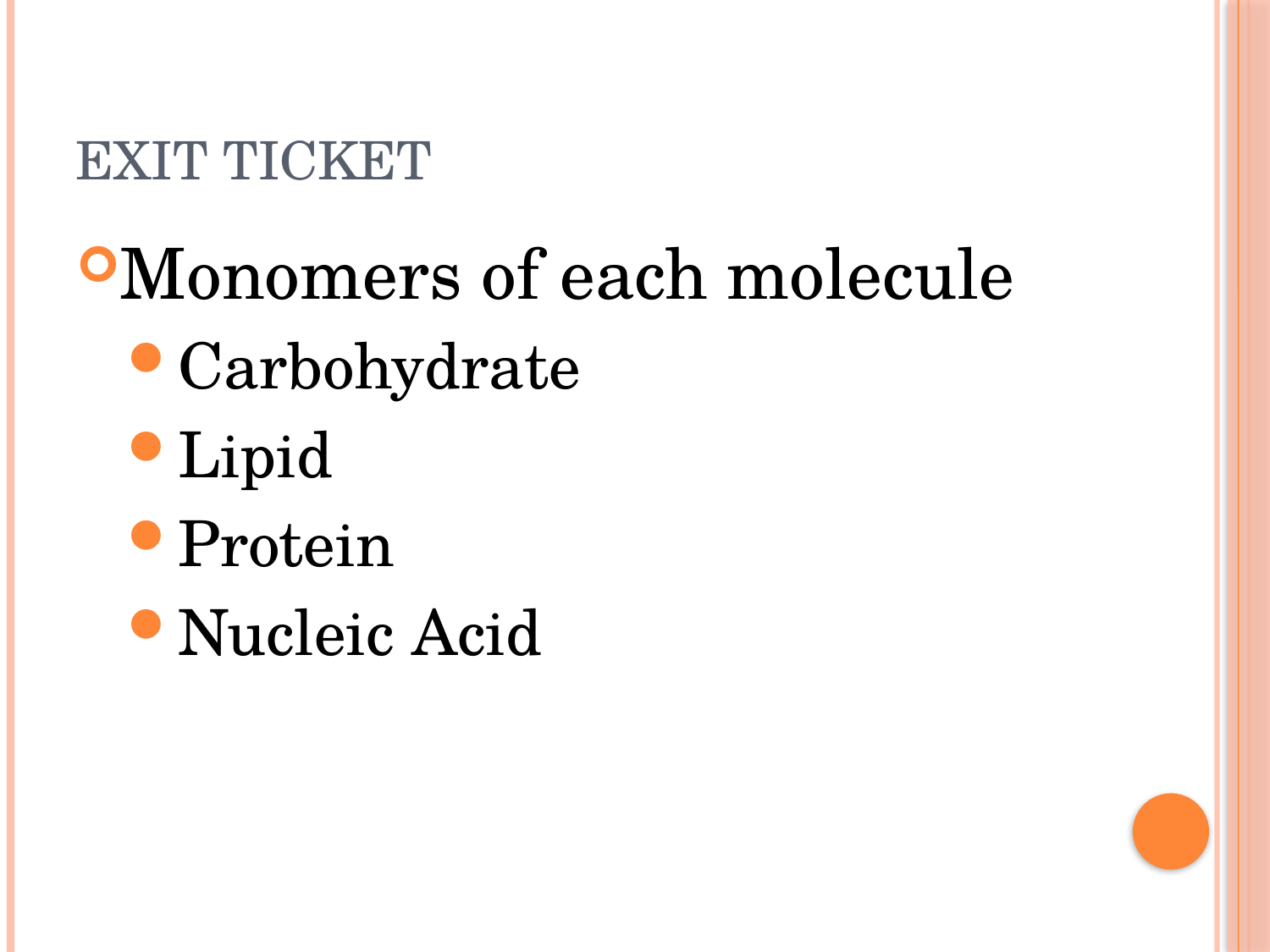

# Exit Ticket
Monomers of each molecule
Carbohydrate
Lipid
Protein
Nucleic Acid